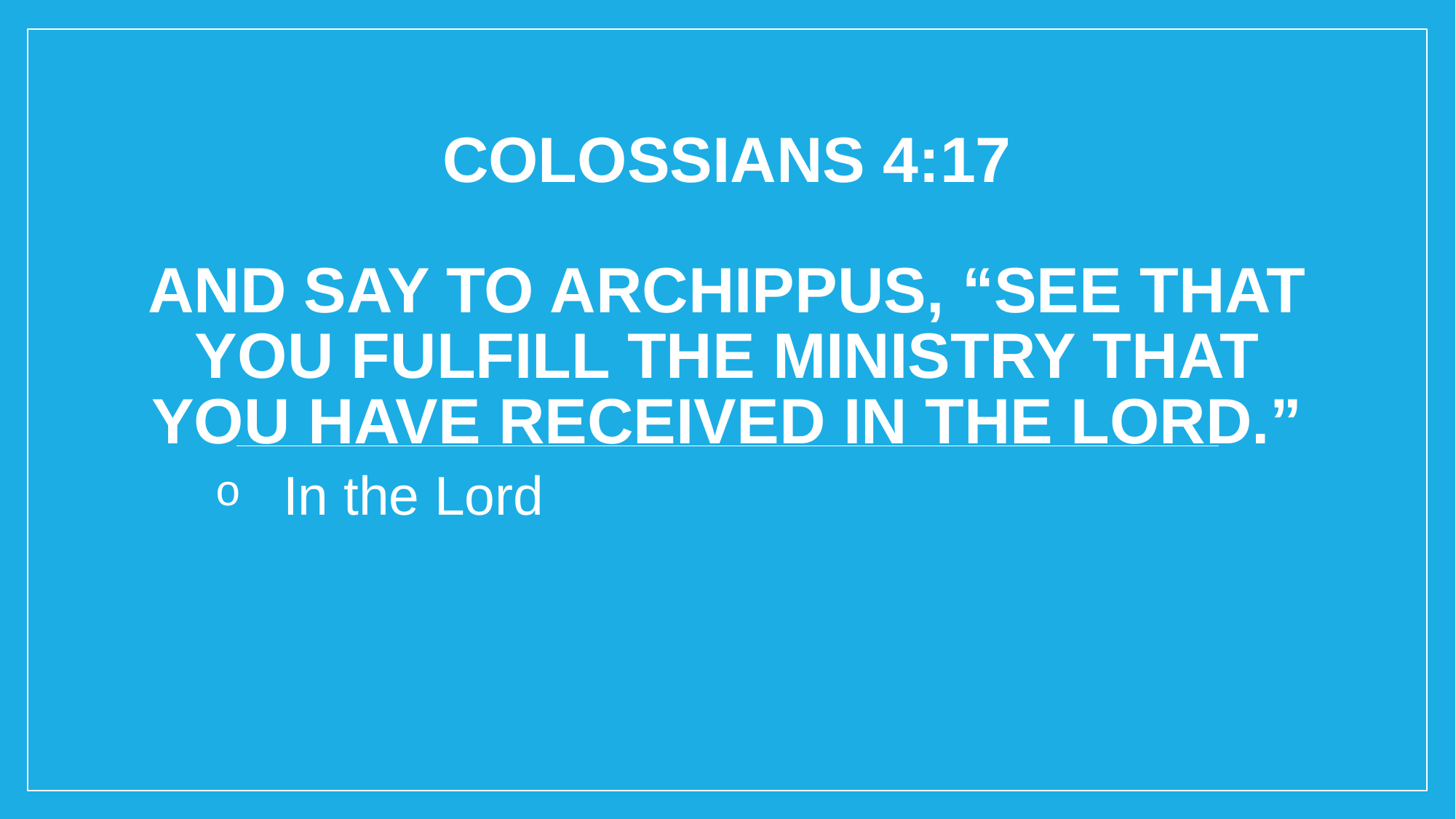

# Colossians 4:17 And say to Archippus, “See that you fulfill the ministry that you have received in the Lord.”
In the Lord